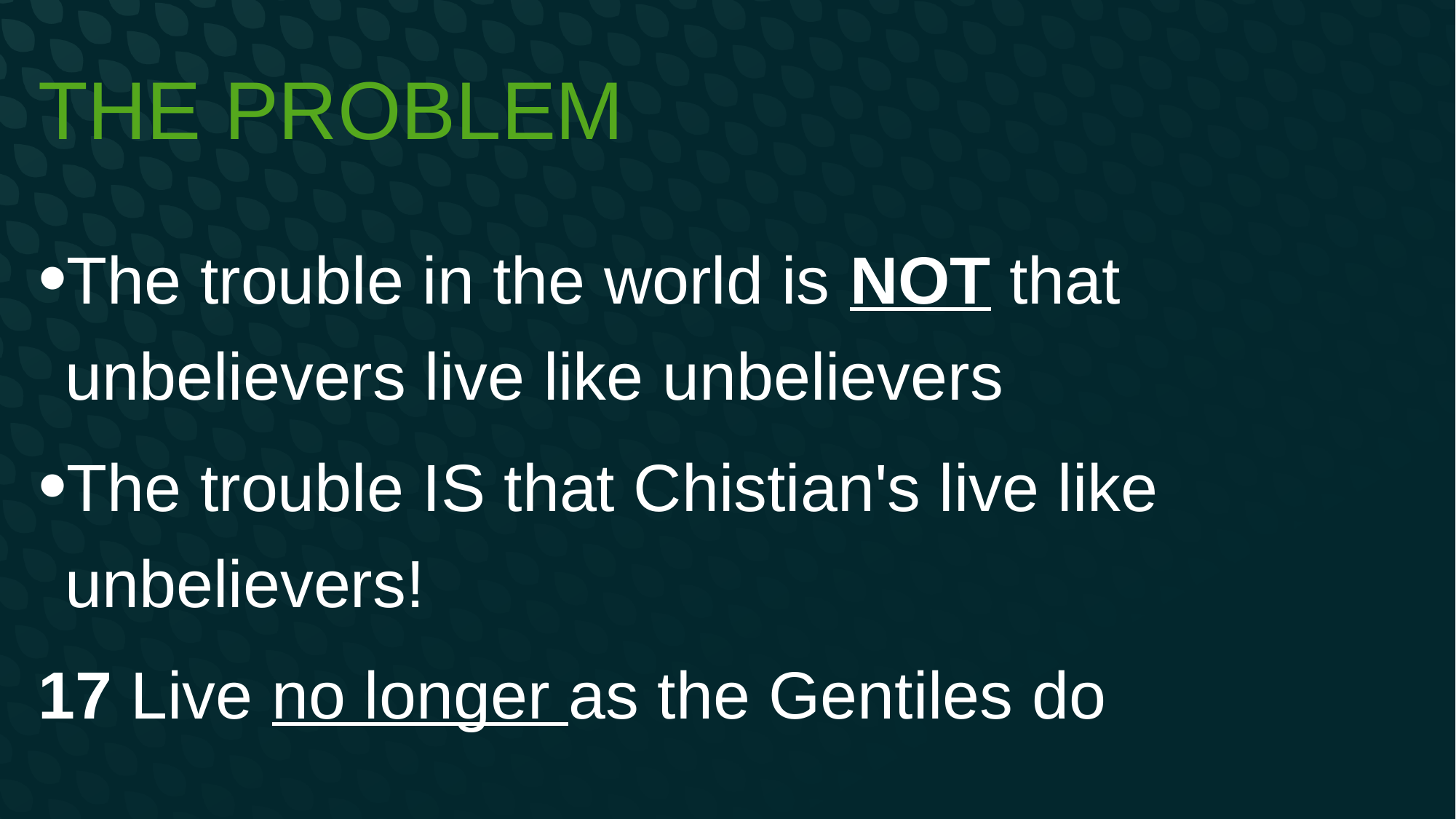

# The problem
The trouble in the world is NOT that unbelievers live like unbelievers
The trouble IS that Chistian's live like unbelievers!
17 Live no longer as the Gentiles do